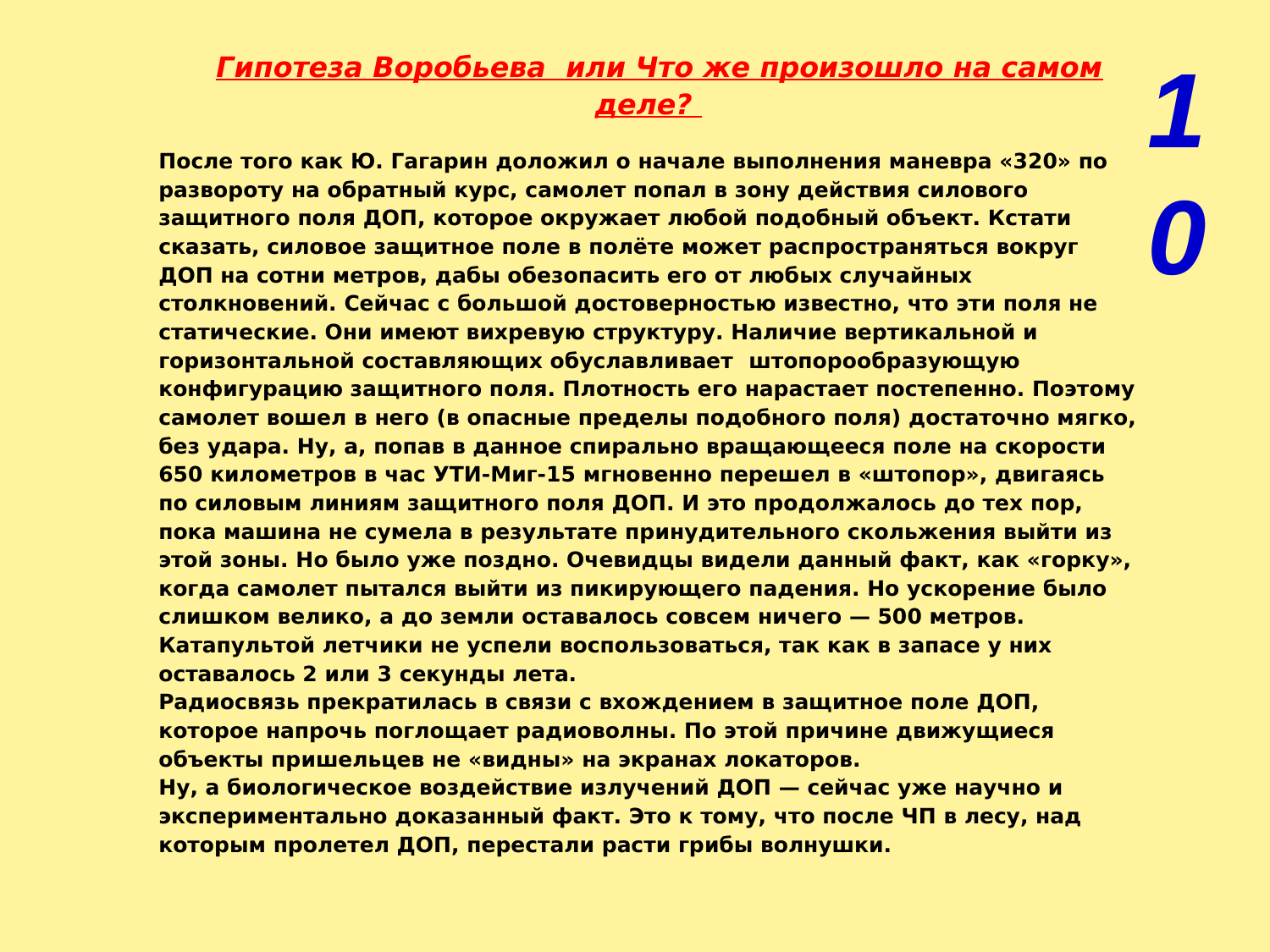

10
| Гипотеза Воробьева или Что же произошло на самом деле? После того как Ю. Гагарин доложил о начале выполнения маневра «320» по развороту на обратный курс, самолет попал в зону действия силового защитного поля ДОП, которое окружает любой подобный объект. Кстати сказать, силовое защитное поле в полёте может распространяться вокруг ДОП на сотни метров, дабы обезопасить его от любых случайных столкновений. Сейчас с большой достоверностью известно, что эти поля не статические. Они имеют вихревую структуру. Наличие вертикальной и горизонтальной составляющих обуславливает штопорообразующую конфигурацию защитного поля. Плотность его нарастает постепенно. Поэтому самолет вошел в него (в опасные пределы подобного поля) достаточно мягко, без удара. Ну, а, попав в данное спирально вращающееся поле на скорости 650 километров в час УТИ-Миг-15 мгновенно перешел в «штопор», двигаясь по силовым линиям защитного поля ДОП. И это продолжалось до тех пор, пока машина не сумела в результате принудительного скольжения выйти из этой зоны. Но было уже поздно. Очевидцы видели данный факт, как «горку», когда самолет пытался выйти из пикирующего падения. Но ускорение было слишком велико, а до земли оставалось совсем ничего — 500 метров. Катапультой летчики не успели воспользоваться, так как в запасе у них оставалось 2 или 3 секунды лета. Радиосвязь прекратилась в связи с вхождением в защитное поле ДОП, которое напрочь поглощает радиоволны. По этой причине движущиеся объекты пришельцев не «видны» на экранах локаторов. Ну, а биологическое воздействие излучений ДОП — сейчас уже научно и экспериментально доказанный факт. Это к тому, что после ЧП в лесу, над которым пролетел ДОП, перестали расти грибы волнушки. |
| --- |